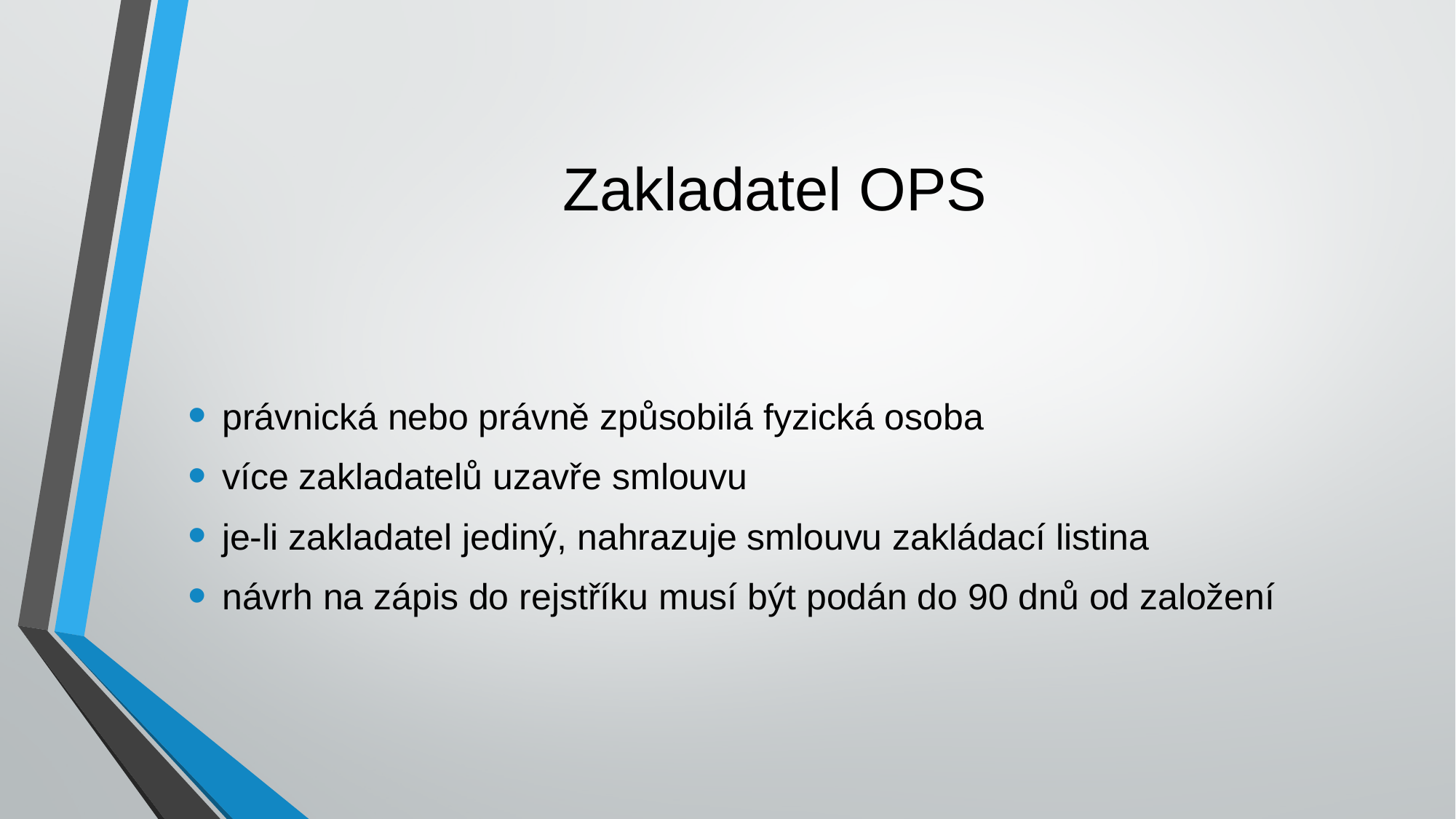

# Zakladatel OPS
právnická nebo právně způsobilá fyzická osoba
více zakladatelů uzavře smlouvu
je-li zakladatel jediný, nahrazuje smlouvu zakládací listina
návrh na zápis do rejstříku musí být podán do 90 dnů od založení